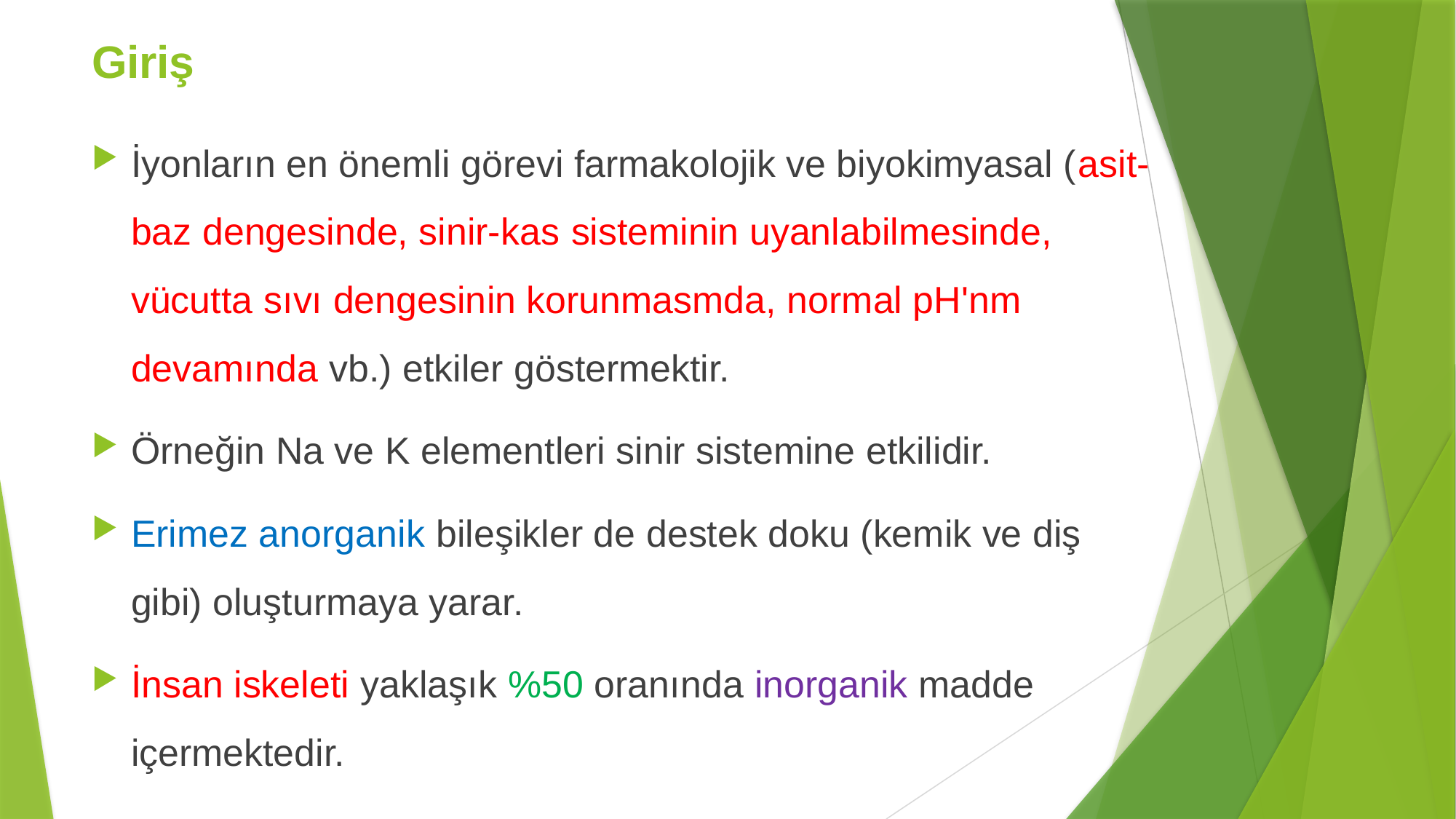

Giriş
İyonların en önemli görevi farmakolojik ve biyokimyasal (asit-baz dengesinde, sinir-kas sisteminin uyanlabilmesinde, vücutta sıvı dengesinin korunmasmda, normal pH'nm devamında vb.) etkiler göstermektir.
Örneğin Na ve K elementleri sinir sistemine etkilidir.
Erimez anorganik bileşikler de destek doku (kemik ve diş gibi) oluşturmaya yarar.
İnsan iskeleti yaklaşık %50 oranında inorganik madde içermektedir.